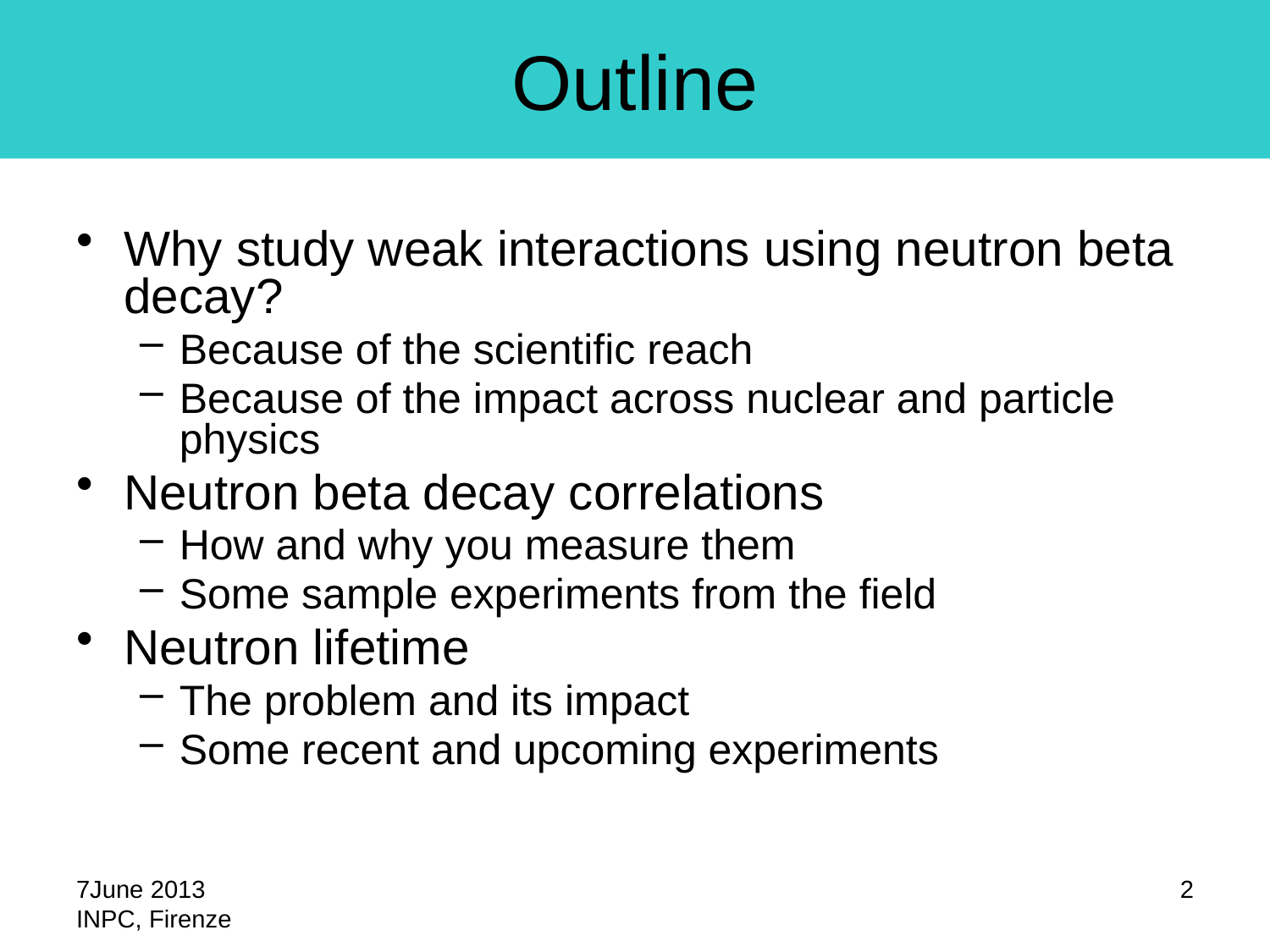

# Outline
Why study weak interactions using neutron beta decay?
Because of the scientific reach
Because of the impact across nuclear and particle physics
Neutron beta decay correlations
How and why you measure them
Some sample experiments from the field
Neutron lifetime
The problem and its impact
Some recent and upcoming experiments
7June 2013
INPC, Firenze
2